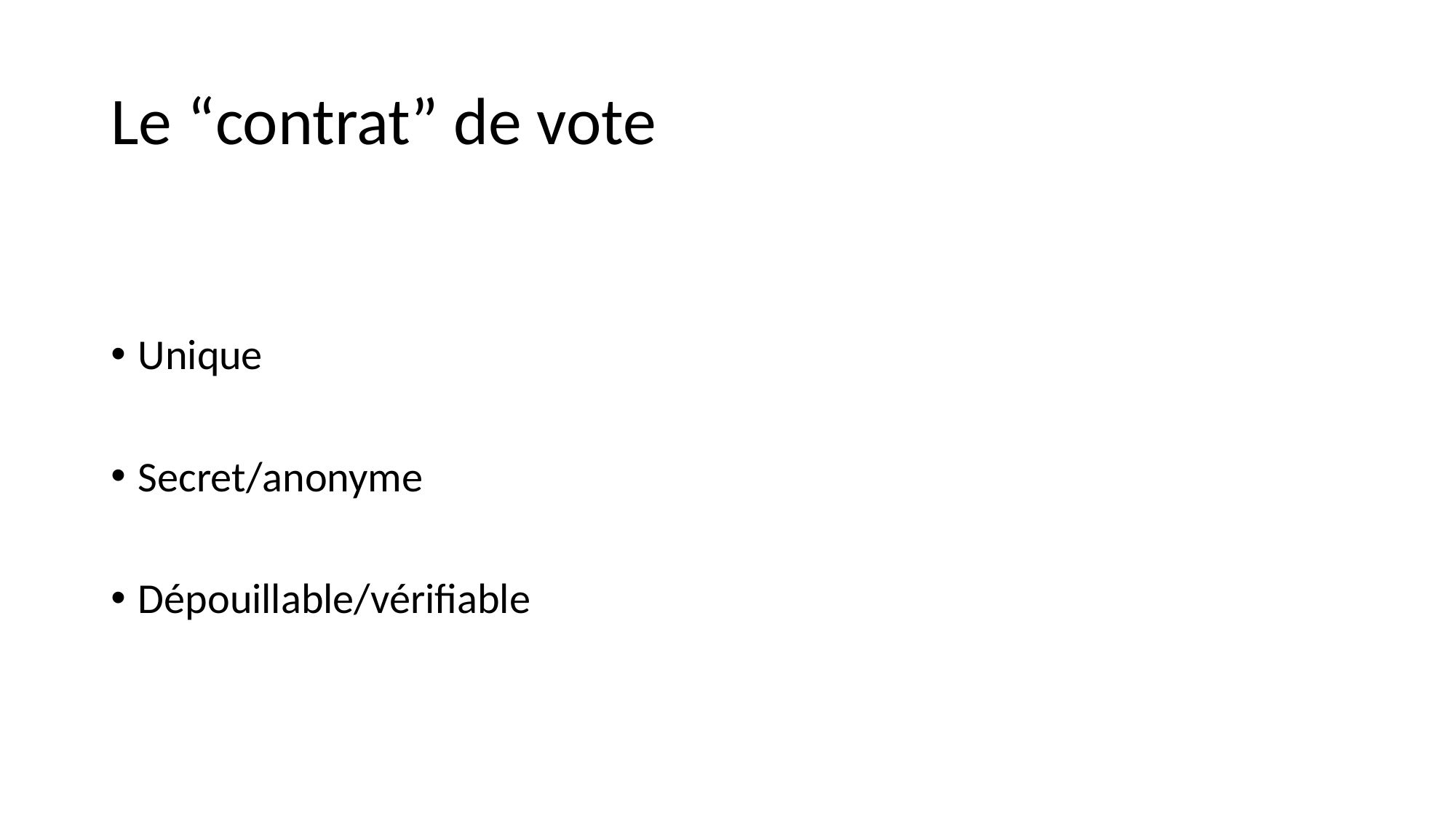

# Le “contrat” de vote
Unique

Secret/anonyme

Dépouillable/vérifiable